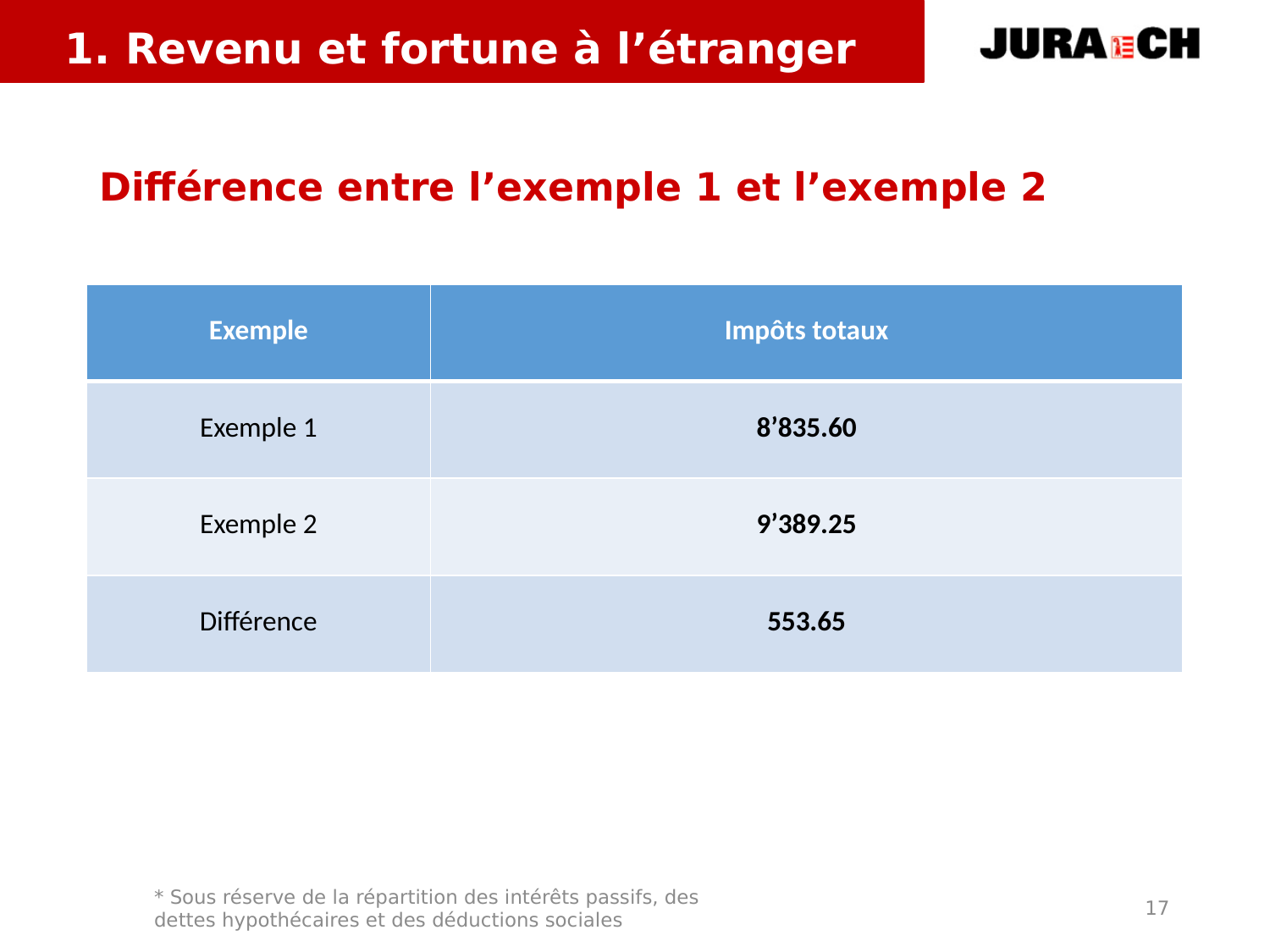

1. Revenu et fortune à l’étranger
# Différence entre l’exemple 1 et l’exemple 2
| Exemple | Impôts totaux |
| --- | --- |
| Exemple 1 | 8’835.60 |
| Exemple 2 | 9’389.25 |
| Différence | 553.65 |
* Sous réserve de la répartition des intérêts passifs, des dettes hypothécaires et des déductions sociales
17